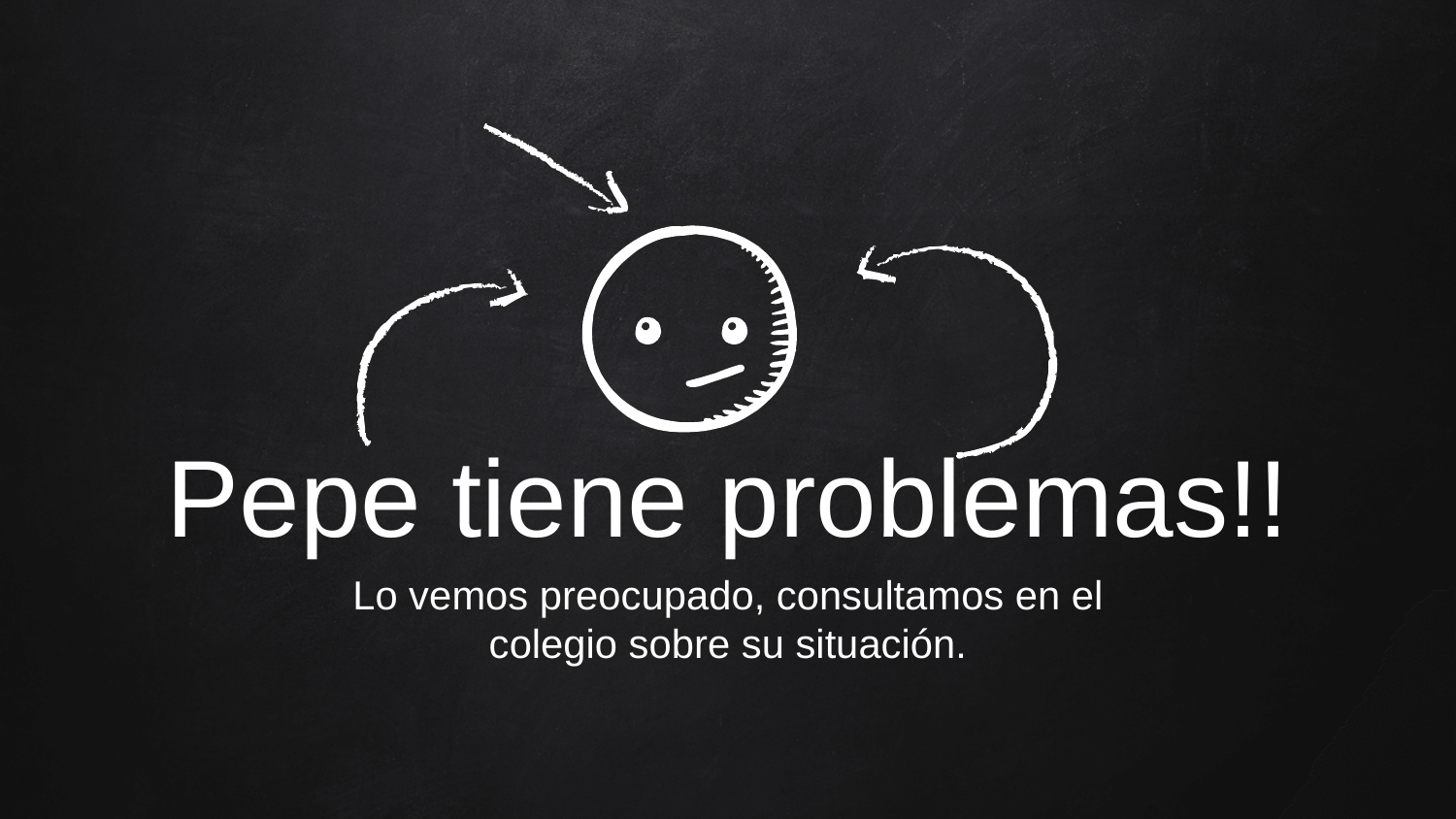

Pepe tiene problemas!!
Lo vemos preocupado, consultamos en el colegio sobre su situación.